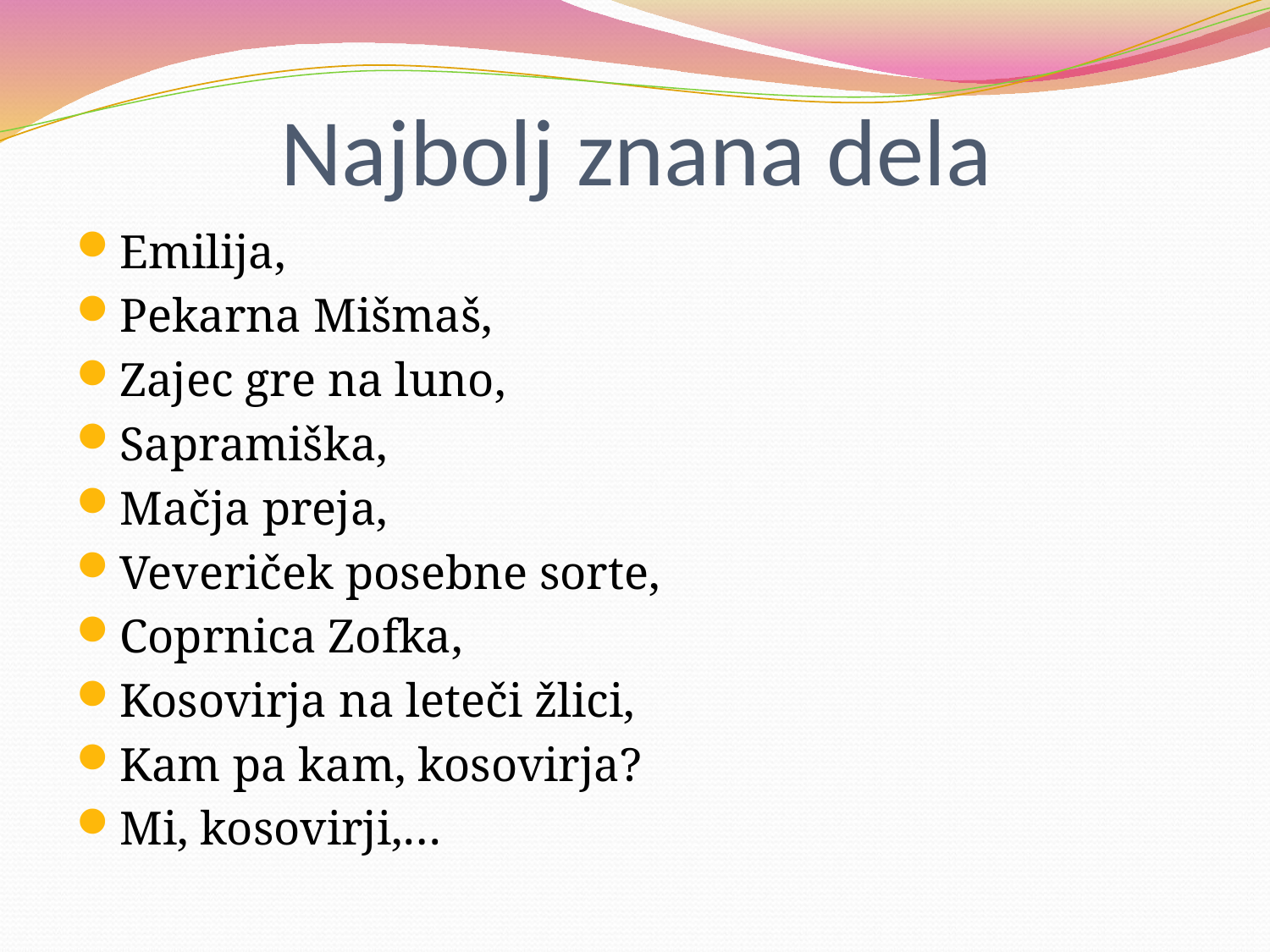

# Najbolj znana dela
Emilija,
Pekarna Mišmaš,
Zajec gre na luno,
Sapramiška,
Mačja preja,
Veveriček posebne sorte,
Coprnica Zofka,
Kosovirja na leteči žlici,
Kam pa kam, kosovirja?
Mi, kosovirji,…